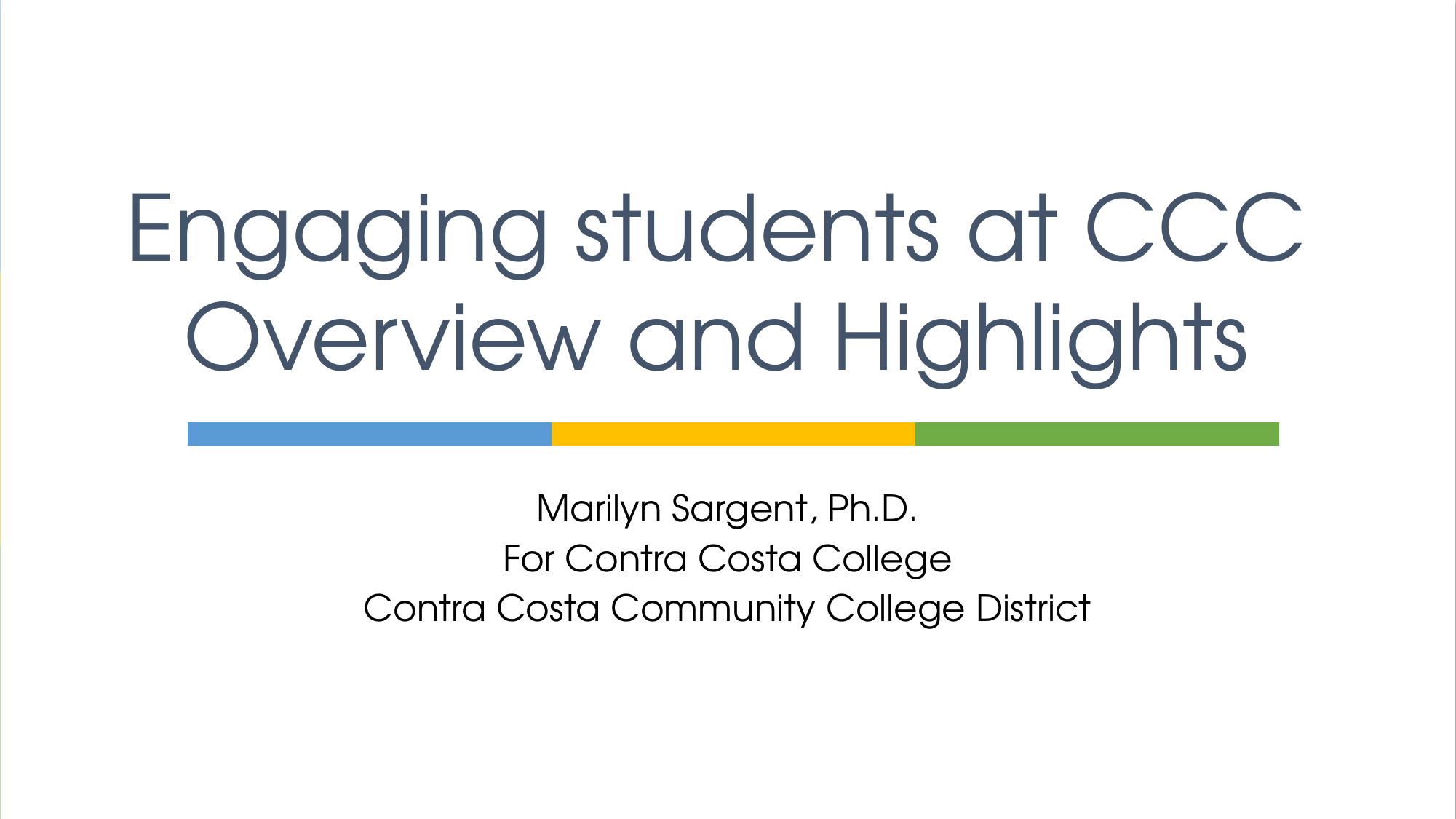

# Engaging students at CCC Overview and Highlights
Marilyn Sargent, Ph.D.
For Contra Costa College
Contra Costa Community College District